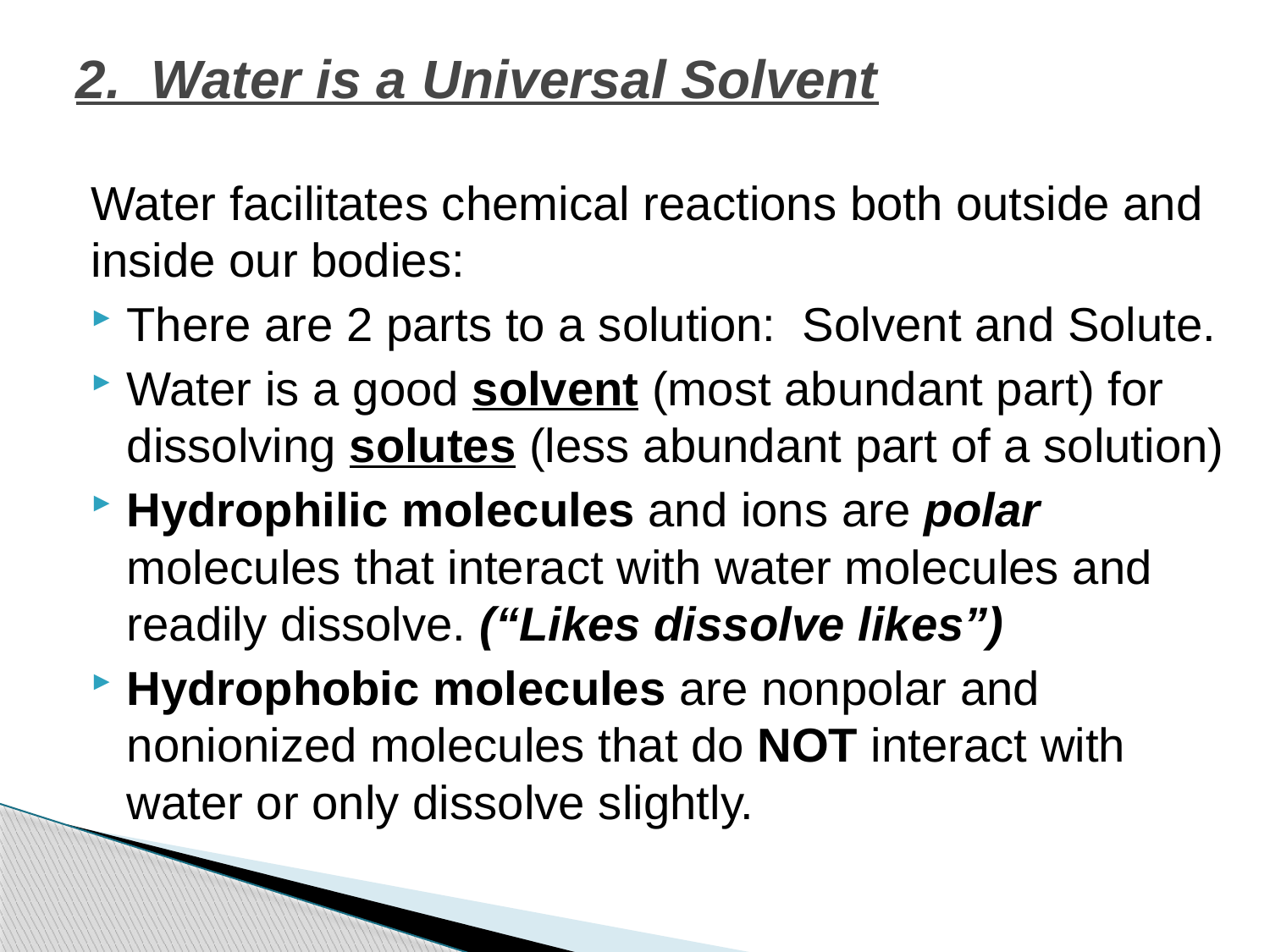

# 2.  Water is a Universal Solvent
Water facilitates chemical reactions both outside and inside our bodies:
There are 2 parts to a solution:  Solvent and Solute.
Water is a good solvent (most abundant part) for dissolving solutes (less abundant part of a solution)
Hydrophilic molecules and ions are polar molecules that interact with water molecules and readily dissolve. (“Likes dissolve likes”)
Hydrophobic molecules are nonpolar and nonionized molecules that do NOT interact with water or only dissolve slightly.